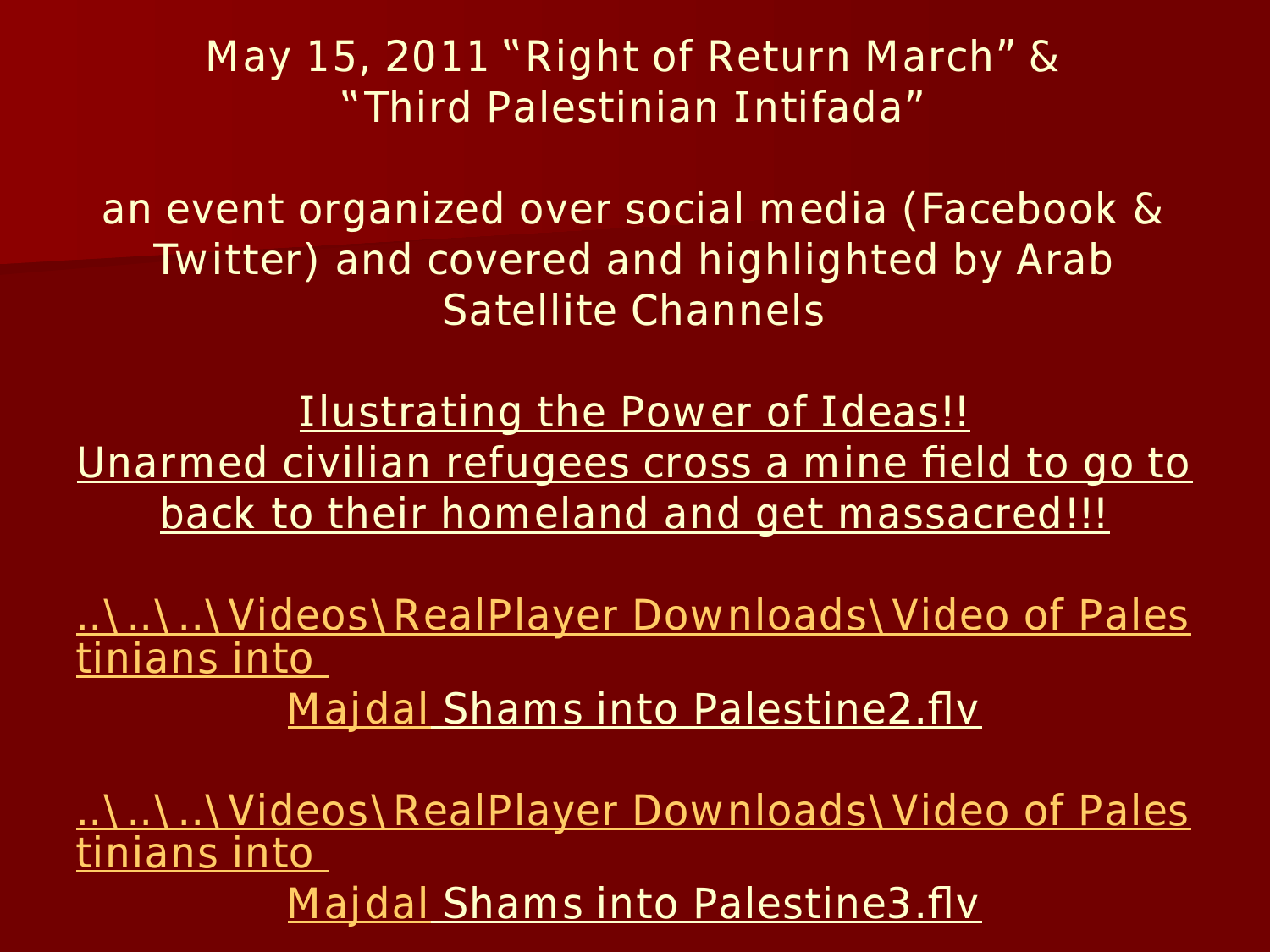

# May 15, 2011 “Right of Return March” & “Third Palestinian Intifada” an event organized over social media (Facebook & Twitter) and covered and highlighted by Arab Satellite Channels Ilustrating the Power of Ideas!! Unarmed civilian refugees cross a mine field to go to back to their homeland and get massacred!!! ..\..\..\Videos\RealPlayer Downloads\Video of Palestinians into Majdal Shams into Palestine2.flv ..\..\..\Videos\RealPlayer Downloads\Video of Palestinians into Majdal Shams into Palestine3.flv